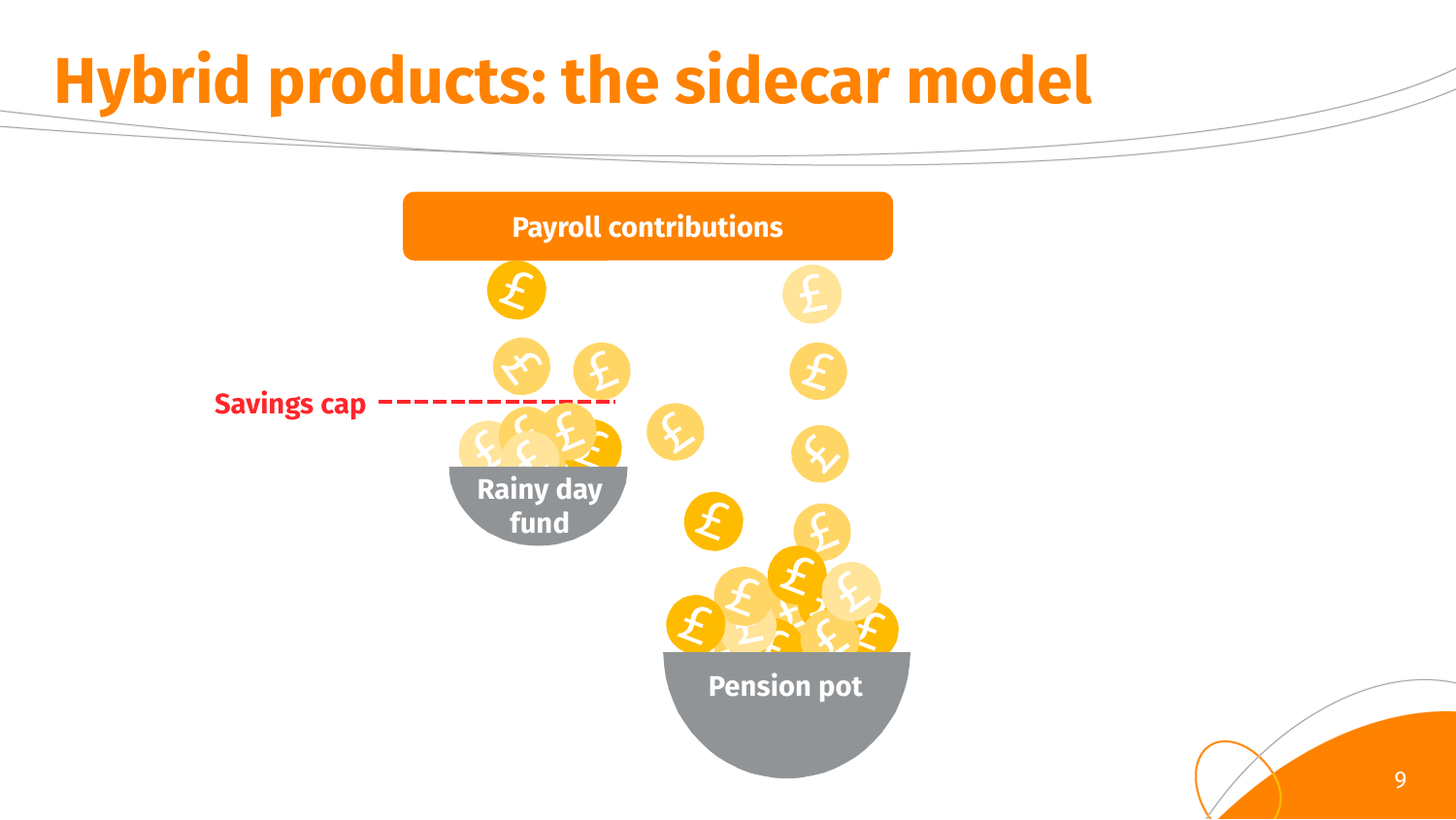

# Hybrid products: the sidecar model
Payroll contributions

Savings cap

Rainy day
fund

Pension pot
9